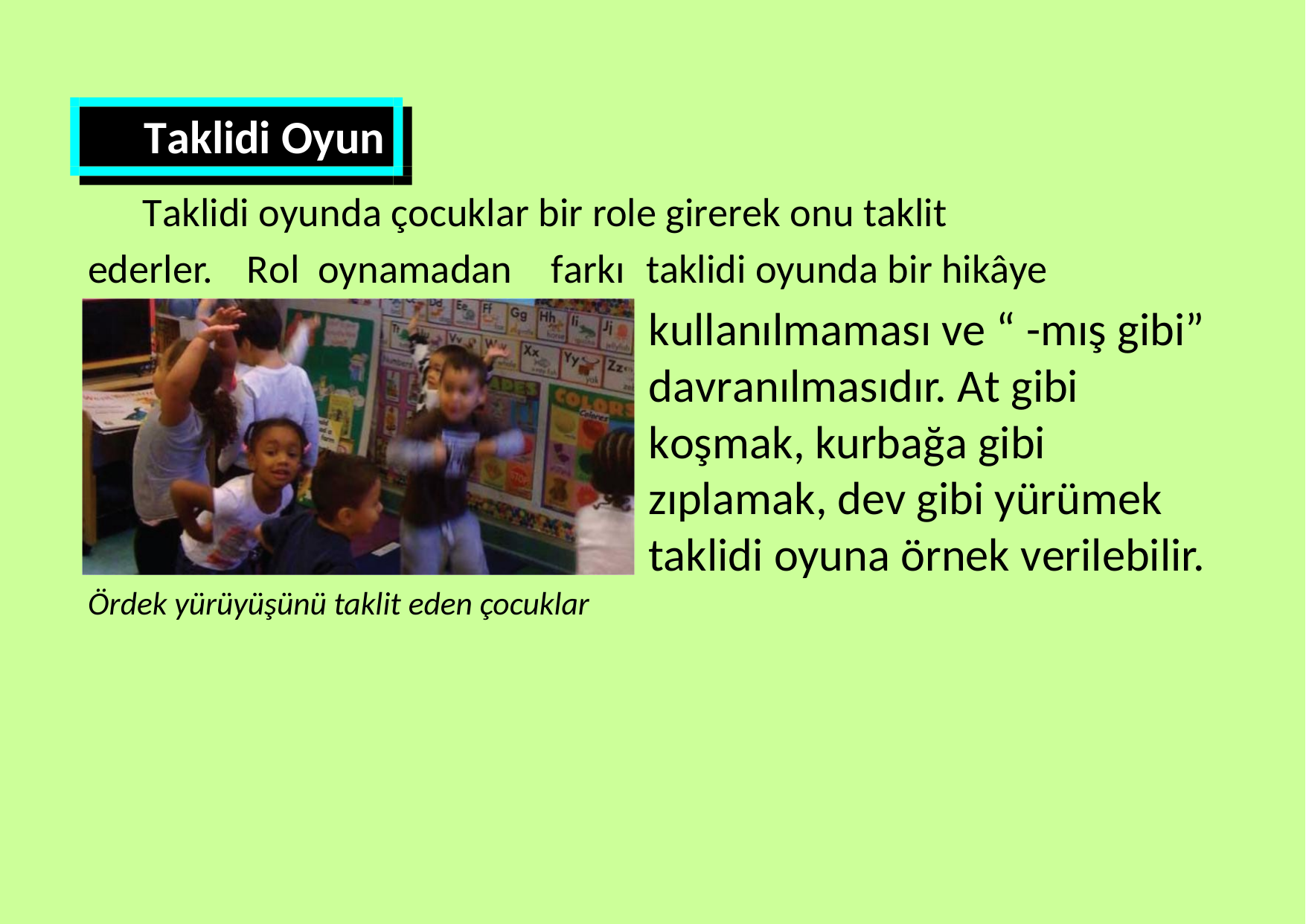

Taklidi Oyun

Taklidi oyunda çocuklar bir role girerek onu taklit
ederler.
Rol
oynamadan
farkı
taklidi oyunda bir hikâye
kullanılmaması ve “ -mış gibi” davranılmasıdır. At gibi koşmak, kurbağa gibi
zıplamak, dev gibi yürümek taklidi oyuna örnek verilebilir.

Ördek yürüyüşünü taklit eden çocuklar